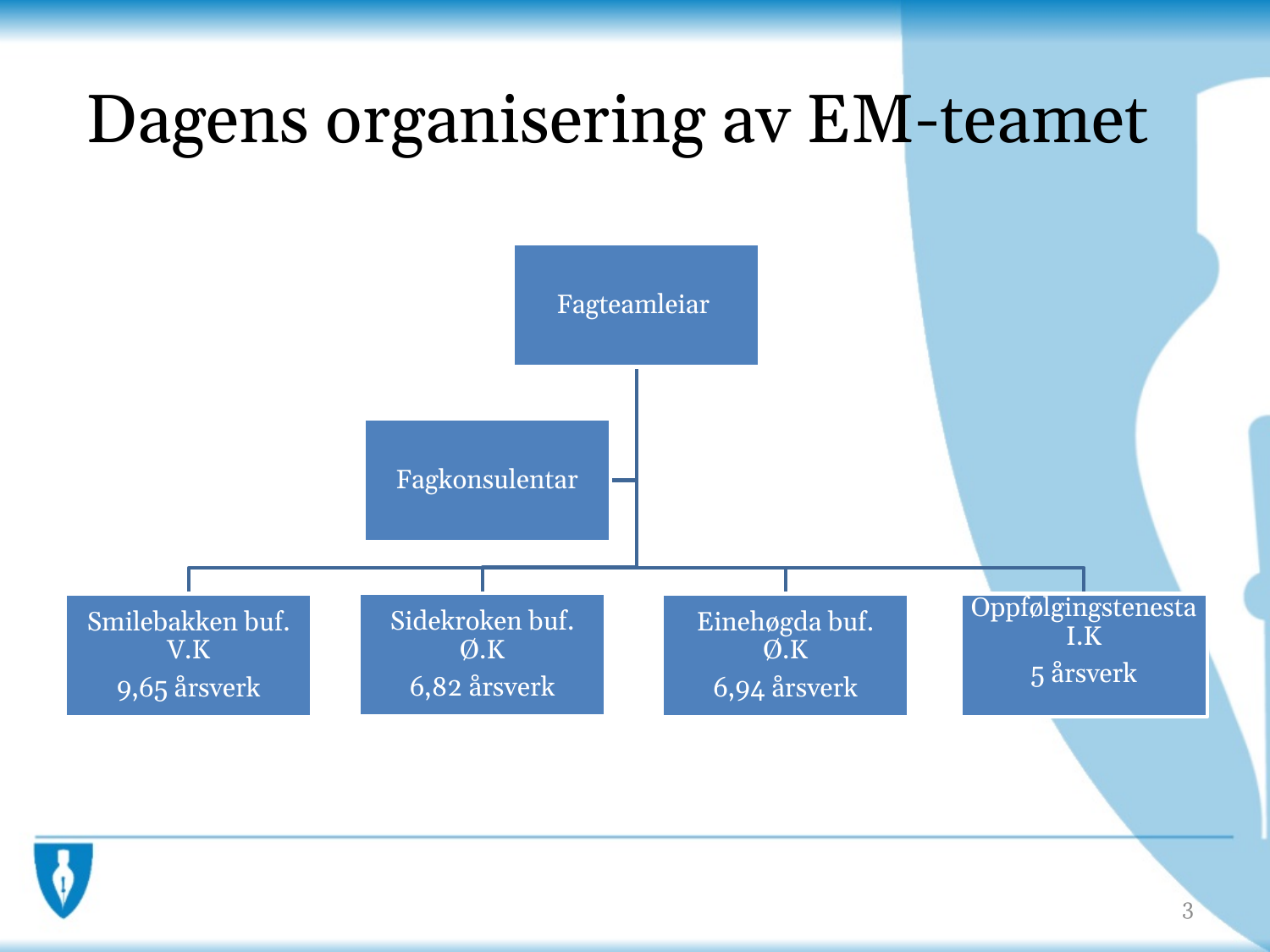

# Dagens organisering av EM-teamet
Fagteamleiar
Smilebakken buf.
V.K
9,65 årsverk
Sidekroken buf.
Ø.K
6,82 årsverk
Einehøgda buf.
Ø.K
6,94 årsverk
Oppfølgingstenesta
I.K
5 årsverk
Fagkonsulentar
3